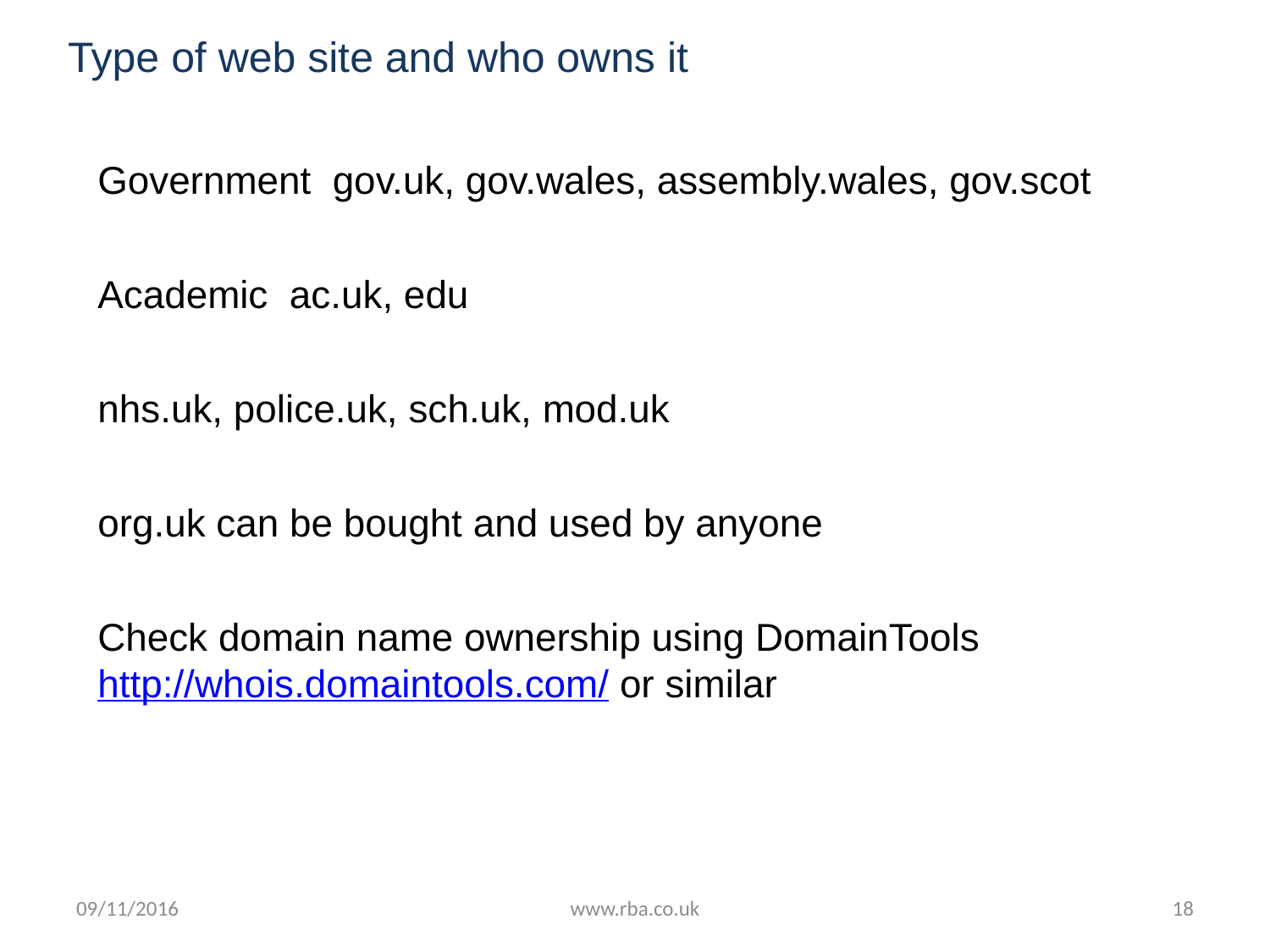

# Type of web site and who owns it
Government  gov.uk, gov.wales, assembly.wales, gov.scot

Academic  ac.uk, edu

nhs.uk, police.uk, sch.uk, mod.uk

org.uk can be bought and used by anyone

Check domain name ownership using DomainTools  http://whois.domaintools.com/ or similar
09/11/2016
www.rba.co.uk
18